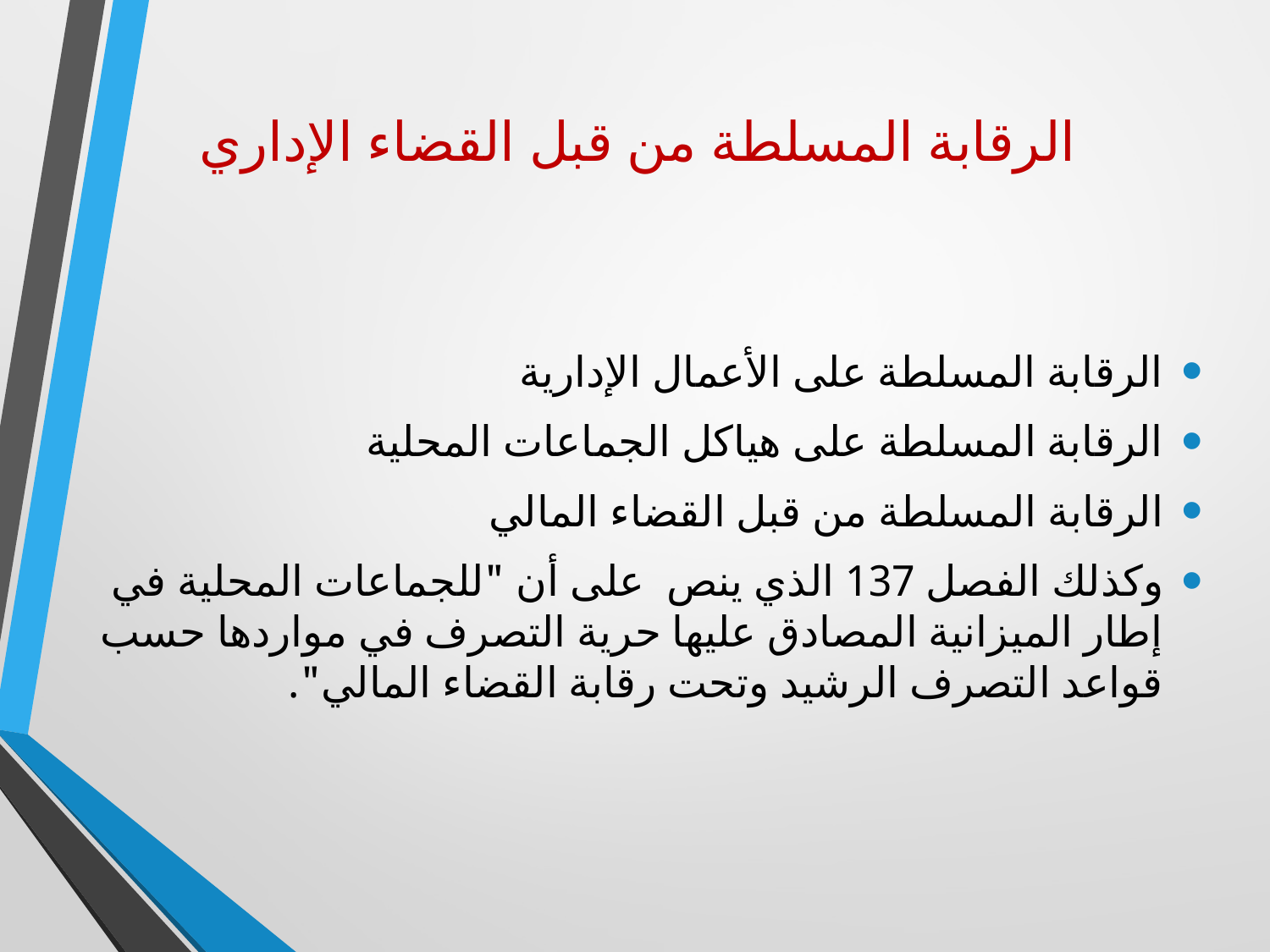

# الرقابة المسلطة من قبل القضاء الإداري
الرقابة المسلطة على الأعمال الإدارية
الرقابة المسلطة على هياكل الجماعات المحلية
الرقابة المسلطة من قبل القضاء المالي
وكذلك الفصل 137 الذي ينص  على أن "للجماعات المحلية في إطار الميزانية المصادق عليها حرية التصرف في مواردها حسب قواعد التصرف الرشيد وتحت رقابة القضاء المالي".